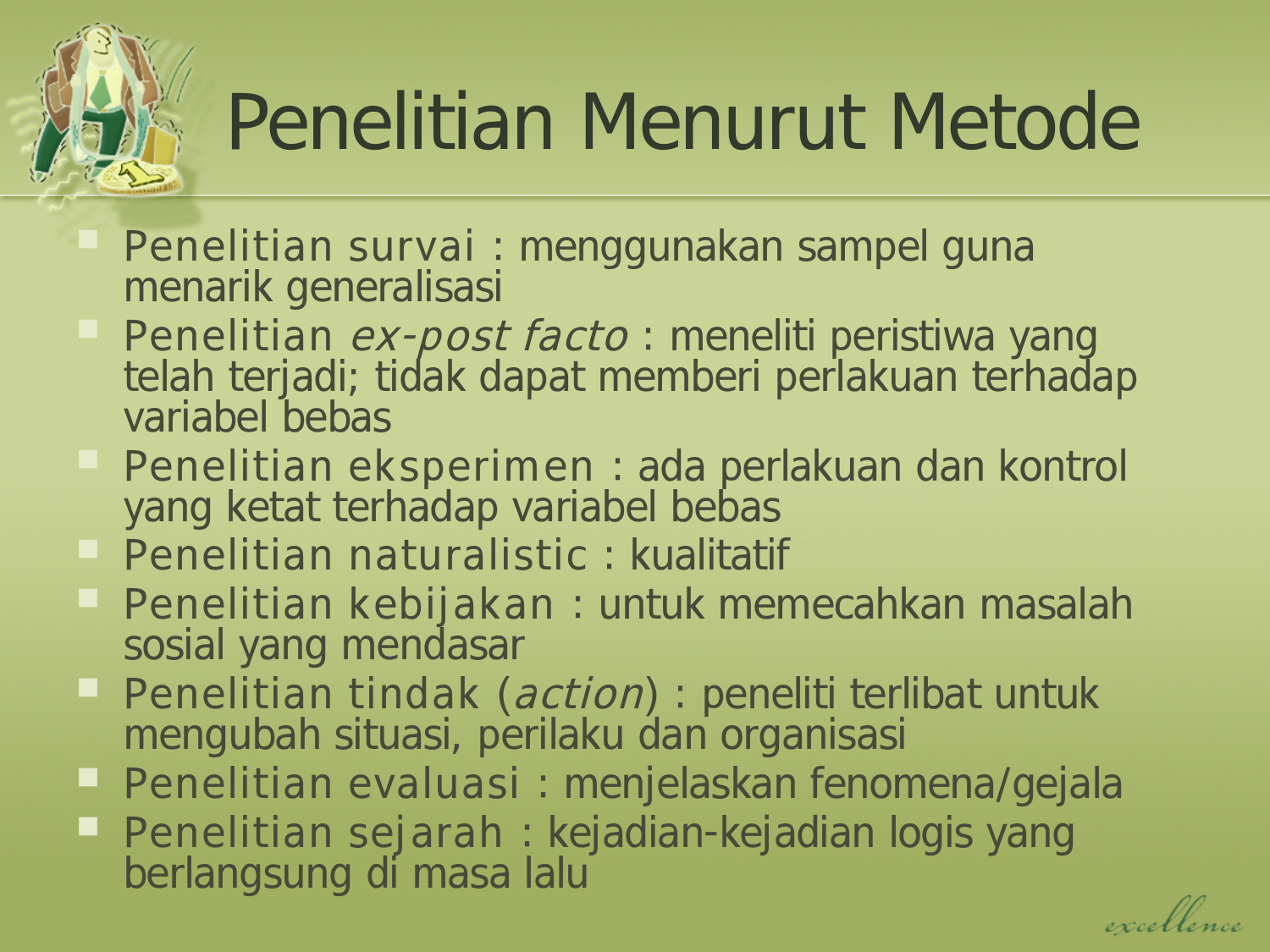

# Penelitian Menurut Metode
Penelitian survai : menggunakan sampel guna menarik generalisasi
Penelitian ex-post facto : meneliti peristiwa yang telah terjadi; tidak dapat memberi perlakuan terhadap variabel bebas
Penelitian eksperimen : ada perlakuan dan kontrol yang ketat terhadap variabel bebas
Penelitian naturalistic : kualitatif
Penelitian kebijakan : untuk memecahkan masalah sosial yang mendasar
Penelitian tindak (action) : peneliti terlibat untuk mengubah situasi, perilaku dan organisasi
Penelitian evaluasi : menjelaskan fenomena/gejala
Penelitian sejarah : kejadian-kejadian logis yang berlangsung di masa lalu